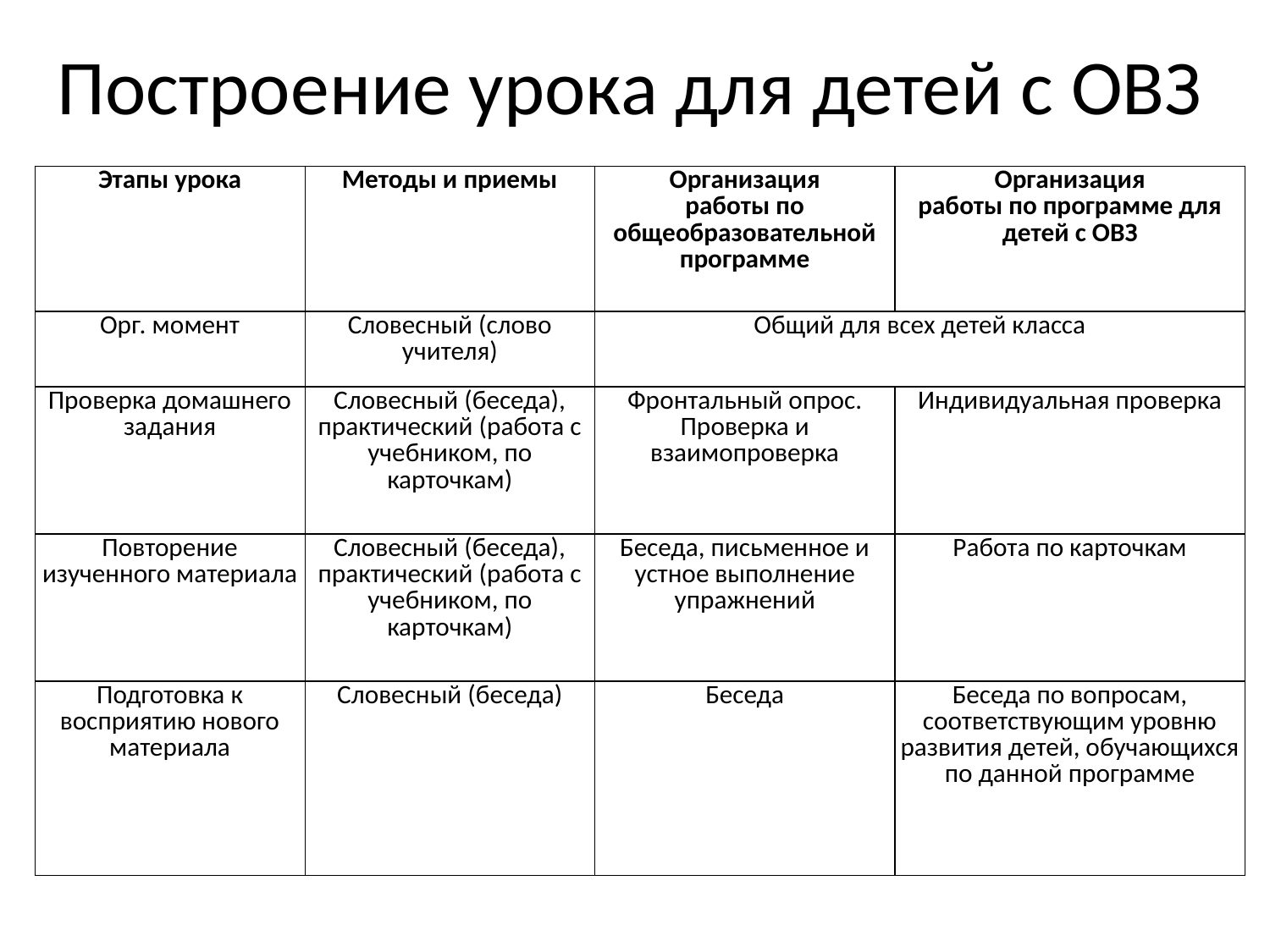

# Построение урока для детей с ОВЗ
| Этапы урока | Методы и приемы | Организация работы по общеобразовательной программе | Организация работы по программе для детей с ОВЗ |
| --- | --- | --- | --- |
| Орг. момент | Словесный (слово учителя) | Общий для всех детей класса |  |
| Проверка домашнего задания | Словесный (беседа), практический (работа с учебником, по карточкам) | Фронтальный опрос. Проверка и взаимопроверка | Индивидуальная проверка |
| Повторение изученного материала | Словесный (беседа), практический (работа с учебником, по карточкам) | Беседа, письменное и устное выполнение упражнений | Работа по карточкам |
| Подготовка к восприятию нового материала | Словесный (беседа) | Беседа | Беседа по вопросам, соответствующим уровню развития детей, обучающихся по данной программе |